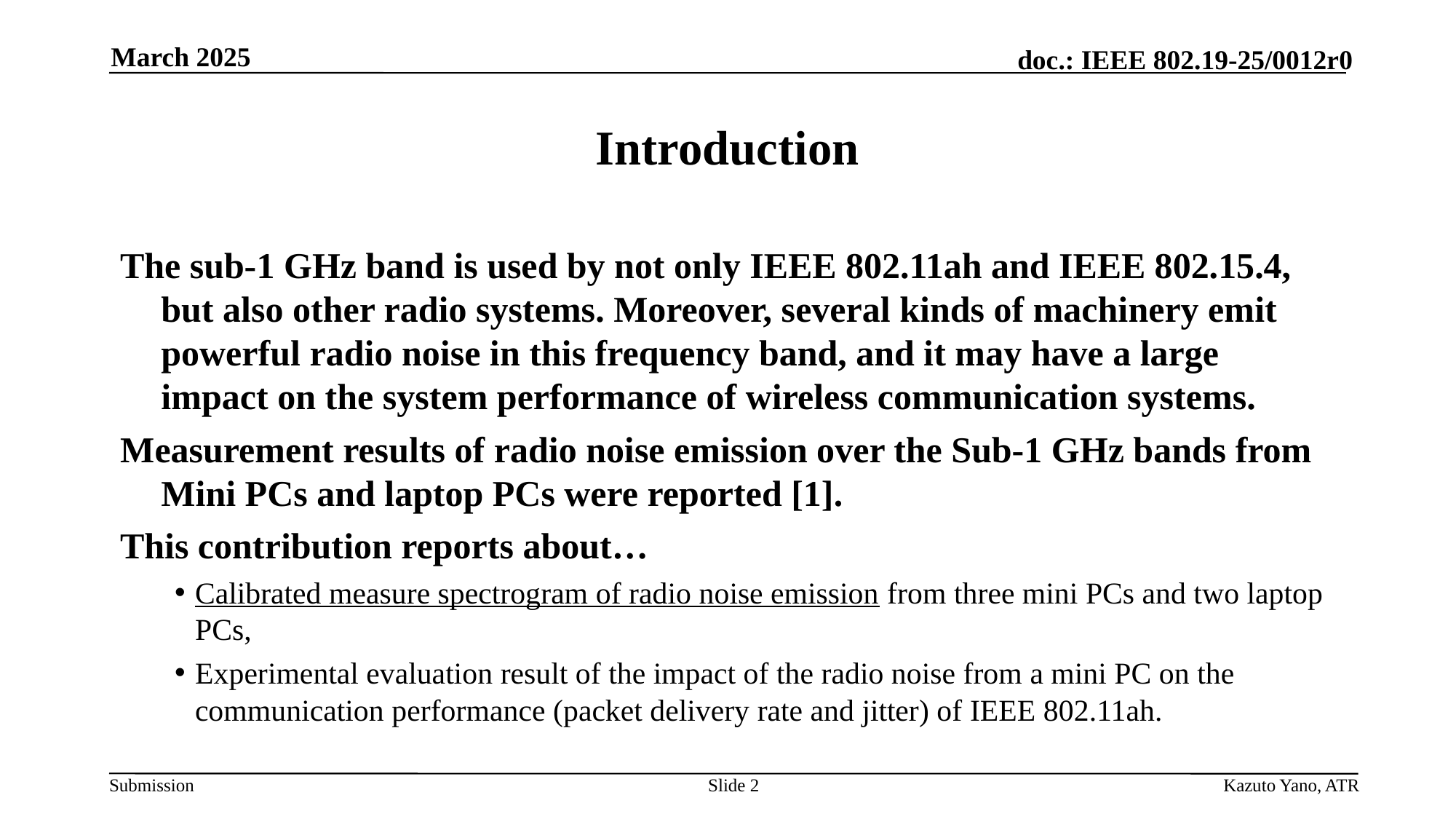

March 2025
# Introduction
The sub-1 GHz band is used by not only IEEE 802.11ah and IEEE 802.15.4, but also other radio systems. Moreover, several kinds of machinery emit powerful radio noise in this frequency band, and it may have a large impact on the system performance of wireless communication systems.
Measurement results of radio noise emission over the Sub-1 GHz bands from Mini PCs and laptop PCs were reported [1].
This contribution reports about…
Calibrated measure spectrogram of radio noise emission from three mini PCs and two laptop PCs,
Experimental evaluation result of the impact of the radio noise from a mini PC on the communication performance (packet delivery rate and jitter) of IEEE 802.11ah.
Slide 2
Kazuto Yano, ATR